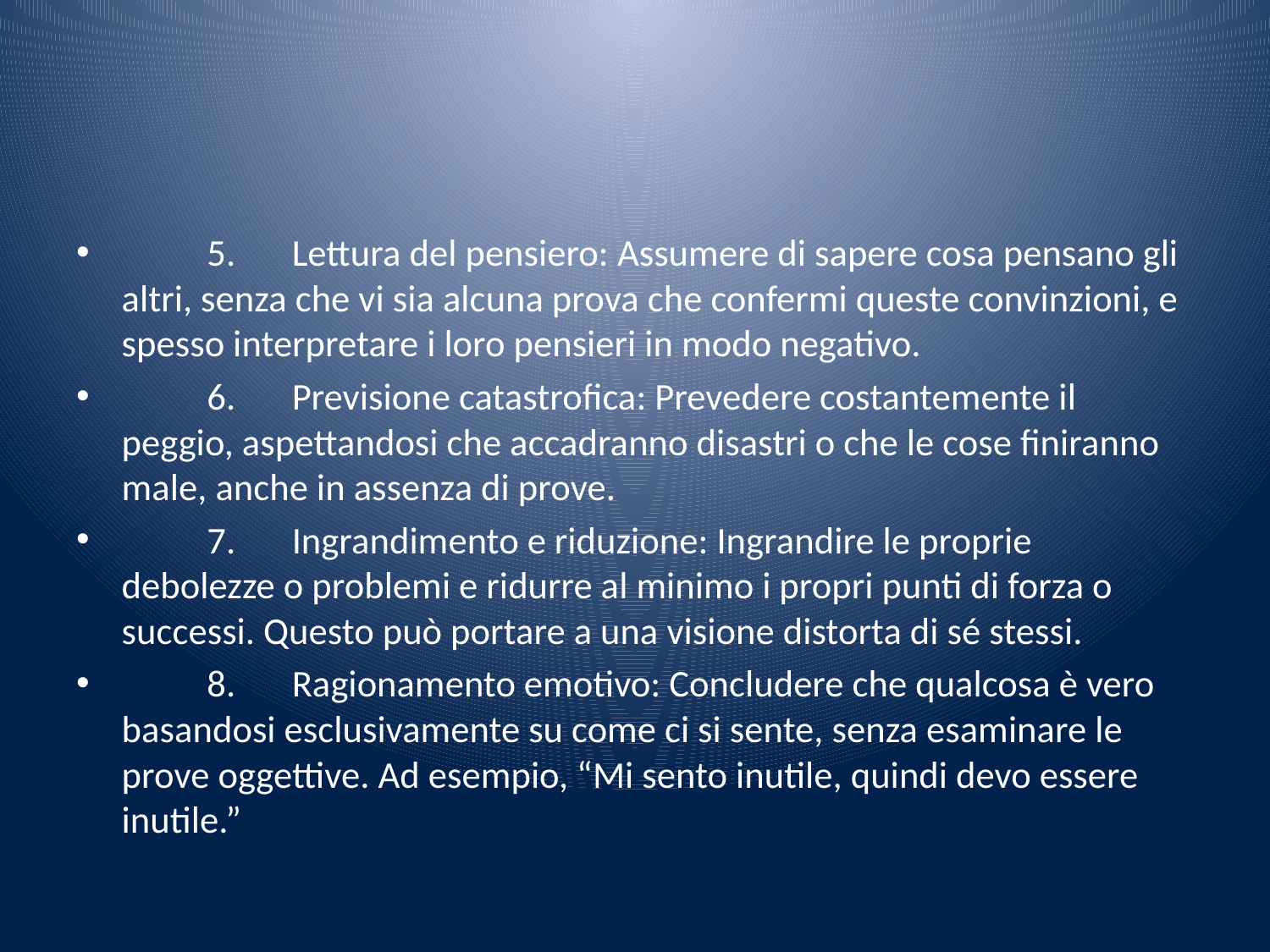

#
	5.	Lettura del pensiero: Assumere di sapere cosa pensano gli altri, senza che vi sia alcuna prova che confermi queste convinzioni, e spesso interpretare i loro pensieri in modo negativo.
	6.	Previsione catastrofica: Prevedere costantemente il peggio, aspettandosi che accadranno disastri o che le cose finiranno male, anche in assenza di prove.
	7.	Ingrandimento e riduzione: Ingrandire le proprie debolezze o problemi e ridurre al minimo i propri punti di forza o successi. Questo può portare a una visione distorta di sé stessi.
	8.	Ragionamento emotivo: Concludere che qualcosa è vero basandosi esclusivamente su come ci si sente, senza esaminare le prove oggettive. Ad esempio, “Mi sento inutile, quindi devo essere inutile.”